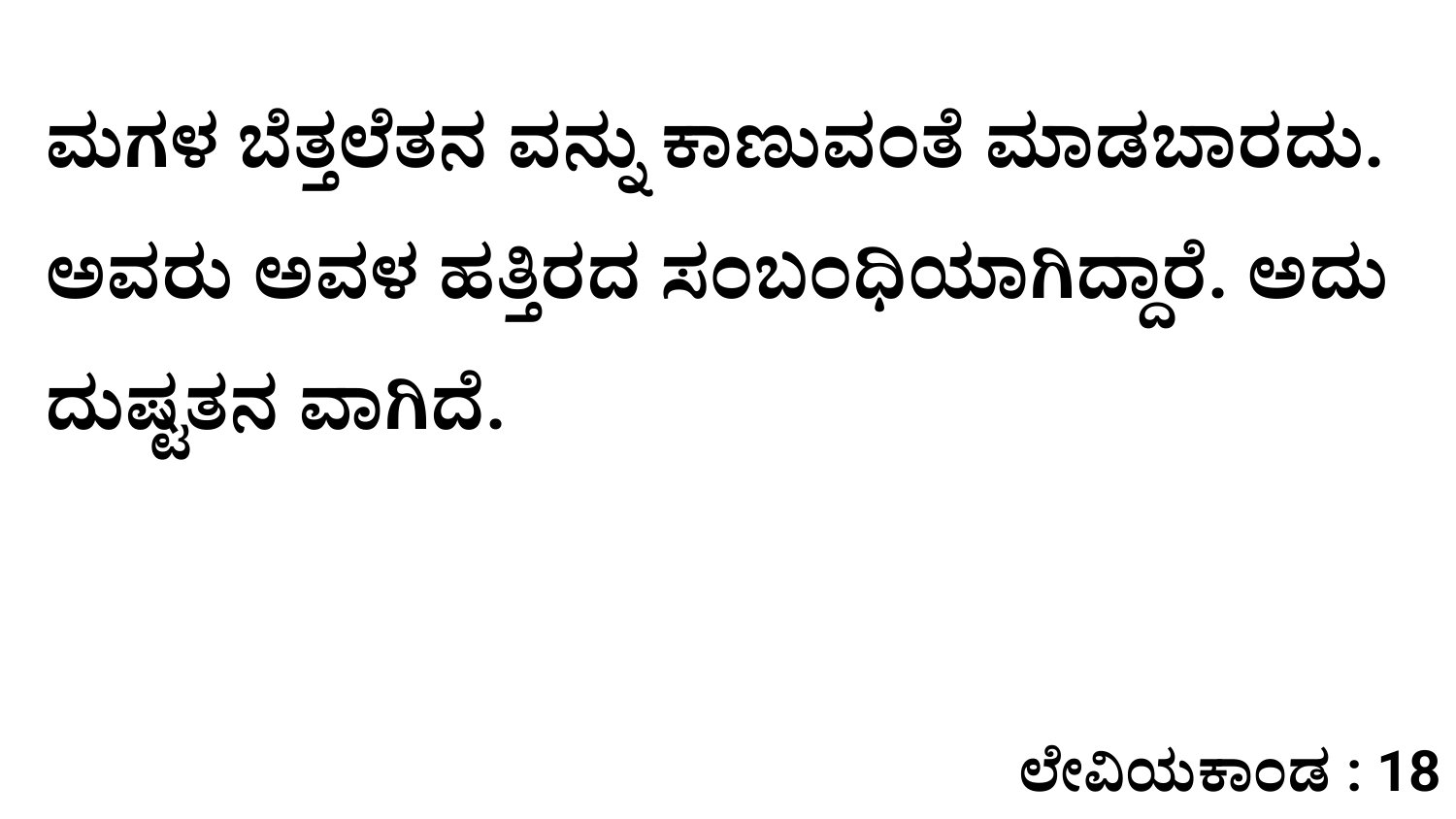

ಮಗಳ ಬೆತ್ತಲೆತನ ವನ್ನು ಕಾಣುವಂತೆ ಮಾಡಬಾರದು. ಅವರು ಅವಳ ಹತ್ತಿರದ ಸಂಬಂಧಿಯಾಗಿದ್ದಾರೆ. ಅದು ದುಷ್ಟತನ ವಾಗಿದೆ.
ಲೇವಿಯಕಾಂಡ : 18